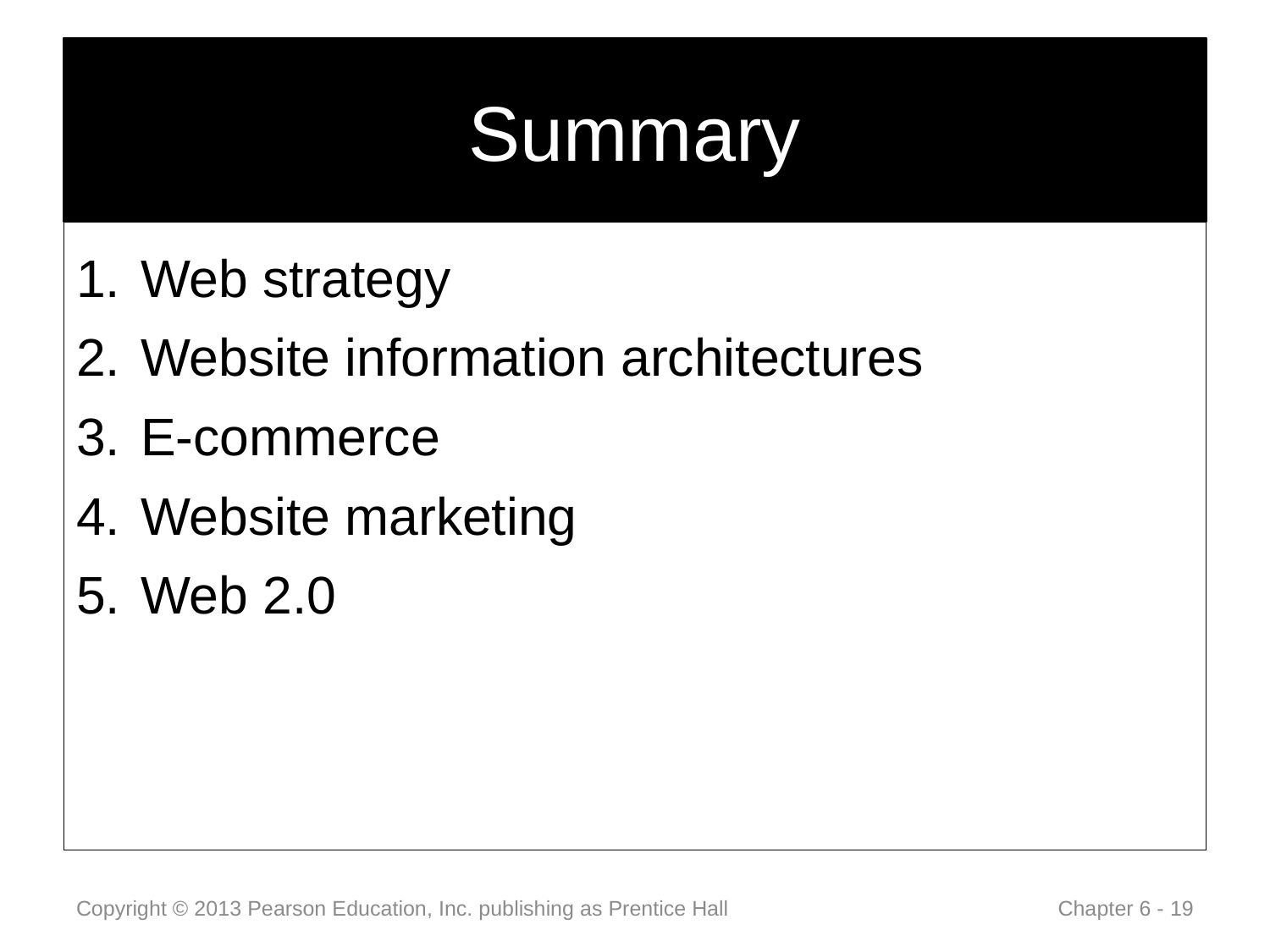

# Summary
Web strategy
Website information architectures
E-commerce
Website marketing
Web 2.0
Copyright © 2013 Pearson Education, Inc. publishing as Prentice Hall
 Chapter 6 - 19